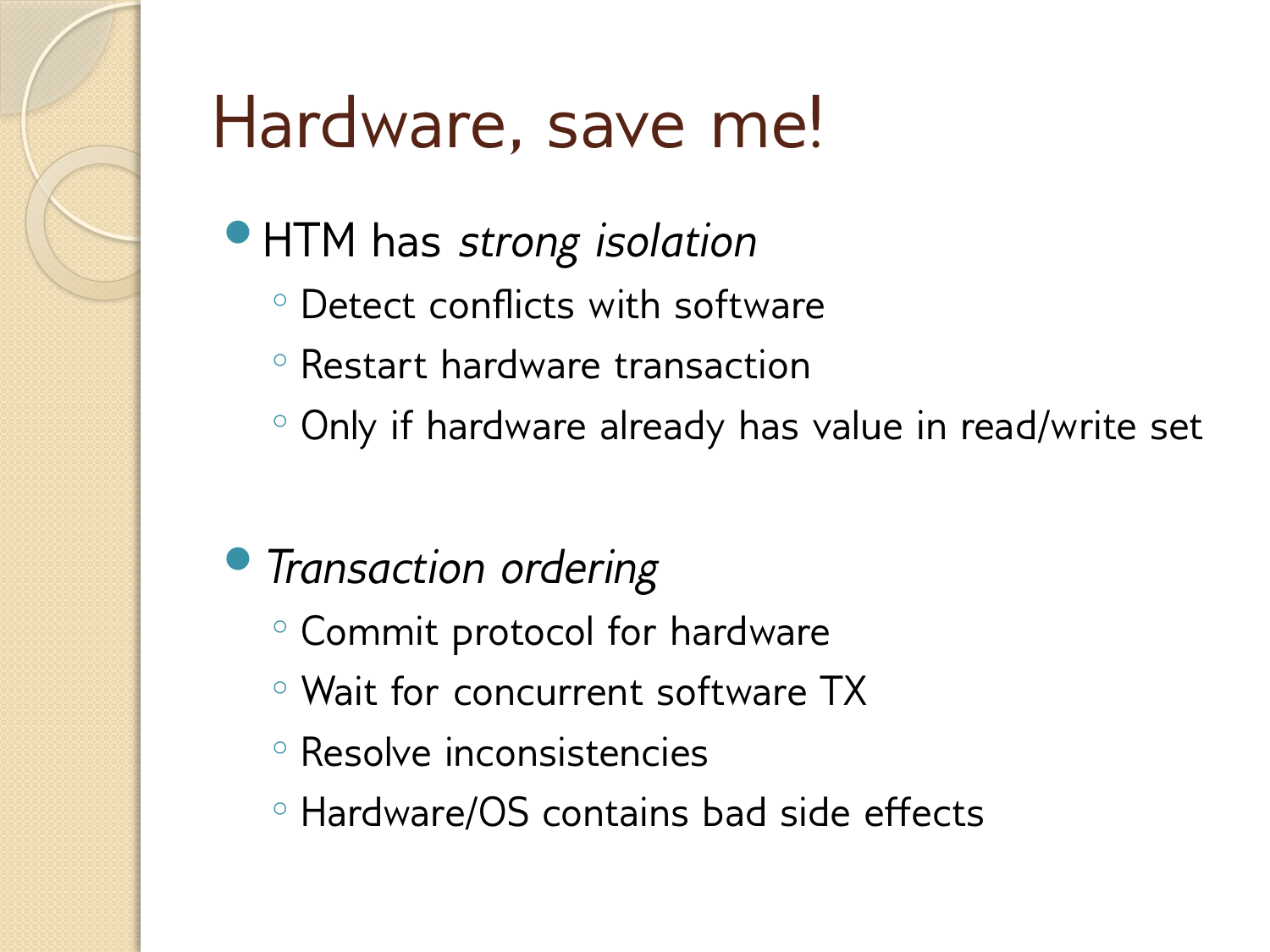

# Hardware, save me!
HTM has strong isolation
Detect conflicts with software
Restart hardware transaction
Only if hardware already has value in read/write set

Transaction ordering
Commit protocol for hardware
Wait for concurrent software TX
Resolve inconsistencies
Hardware/OS contains bad side effects